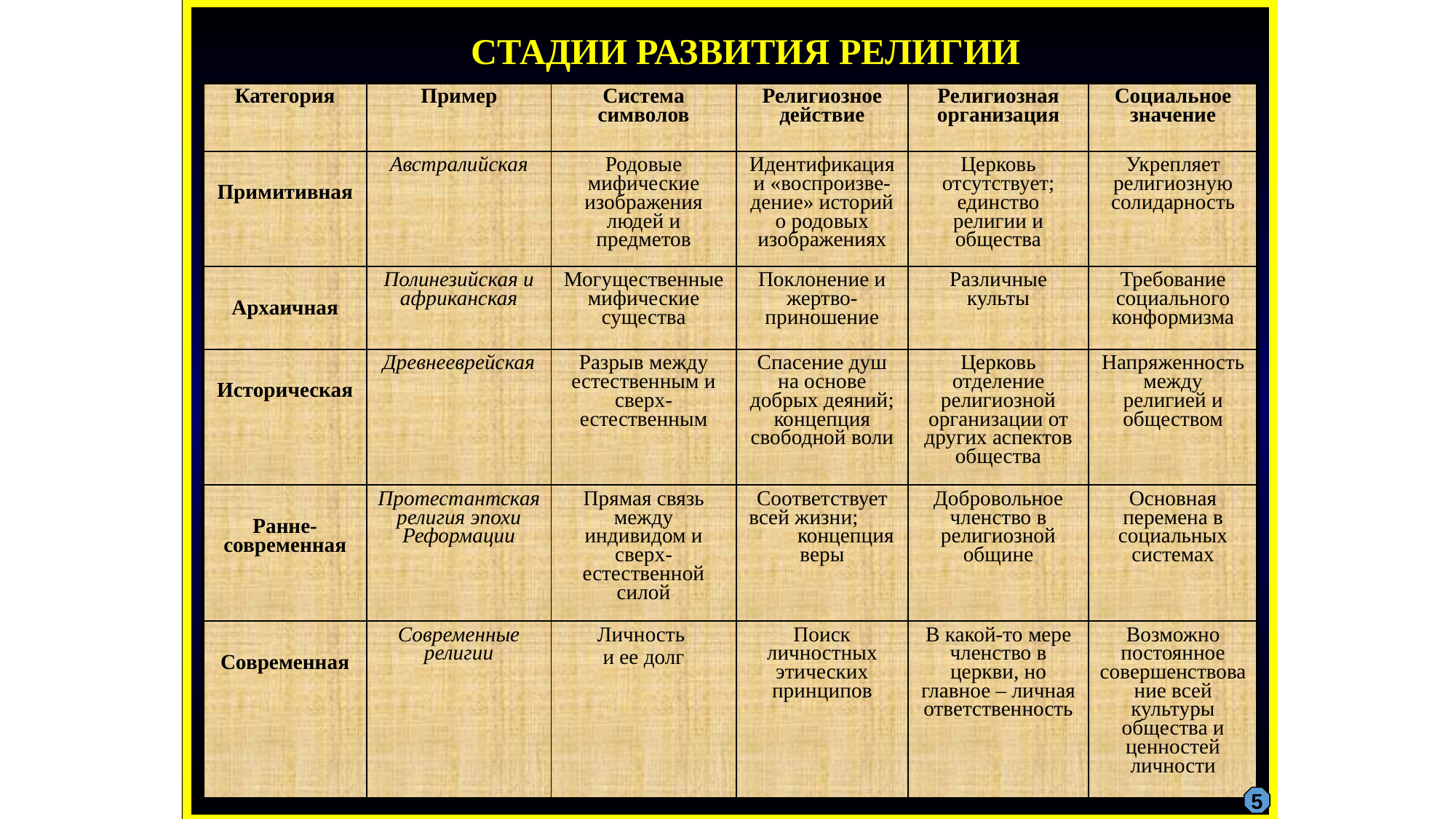

СТАДИИ РАЗВИТИЯ РЕЛИГИИ
| Категория | Пример | Система символов | Религиозное действие | Религиозная организация | Социальное значение |
| --- | --- | --- | --- | --- | --- |
| Примитивная | Австралийская | Родовые мифические изображения людей и предметов | Идентификацияи «воспроизве-дение» историй о родовых изображениях | Церковь отсутствует; единство религии и общества | Укрепляет религиозную солидарность |
| Архаичная | Полинезийская и африканская | Могущественные мифические существа | Поклонение и жертво-приношение | Различные культы | Требование социального конформизма |
| Историческая | Древнееврейская | Разрыв между естественным и сверх-естественным | Спасение душ на основе добрых деяний; концепция свободной воли | Церковь отделение религиозной организации от других аспектов общества | Напряженность между религией и обществом |
| Ранне-современная | Протестантская религия эпохи Реформации | Прямая связь между индивидом и сверх-естественной силой | Соответствует всей жизни; концепция веры | Добровольное членство в религиозной общине | Основная перемена в социальных системах |
| Современная | Современные религии | Личность и ее долг | Поиск личностных этических принципов | В какой-то мере членство в церкви, но главное – личная ответственность | Возможно постоянное совершенствование всей культуры общества и ценностей личности |
5